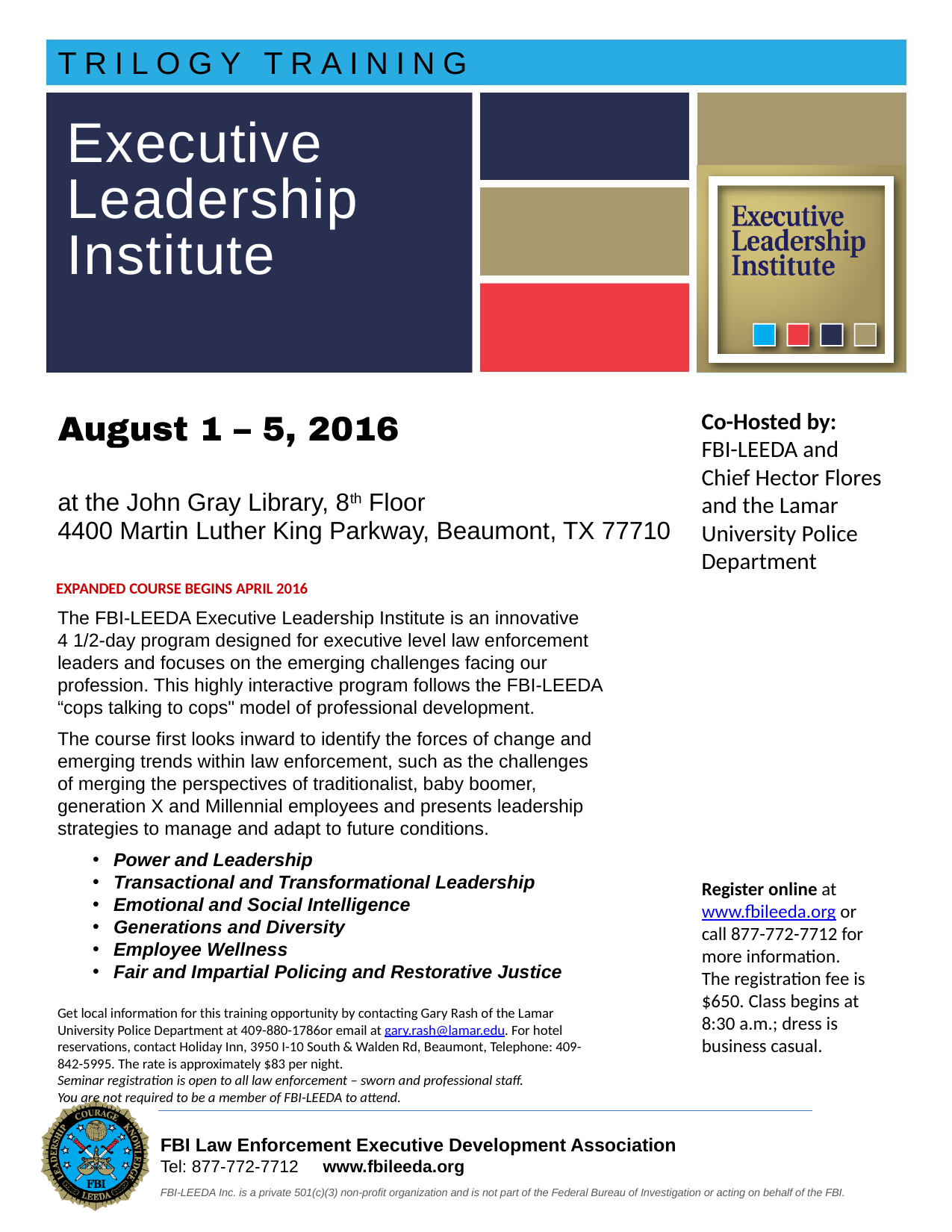

Co-Hosted by:
FBI-LEEDA and
Chief Hector Flores and the Lamar University Police Department
August 1 – 5, 2016

at the John Gray Library, 8th Floor
4400 Martin Luther King Parkway, Beaumont, TX 77710
EXPANDED COURSE BEGINS APRIL 2016
The FBI-LEEDA Executive Leadership Institute is an innovative
4 1/2-day program designed for executive level law enforcement leaders and focuses on the emerging challenges facing our profession. This highly interactive program follows the FBI-LEEDA “cops talking to cops" model of professional development.
The course first looks inward to identify the forces of change and emerging trends within law enforcement, such as the challenges of merging the perspectives of traditionalist, baby boomer, generation X and Millennial employees and presents leadership strategies to manage and adapt to future conditions.
Power and Leadership
Transactional and Transformational Leadership
Emotional and Social Intelligence
Generations and Diversity
Employee Wellness
Fair and Impartial Policing and Restorative Justice
Register online at www.fbileeda.org or call 877-772-7712 for more information.
The registration fee is $650. Class begins at 8:30 a.m.; dress is business casual.
Get local information for this training opportunity by contacting Gary Rash of the Lamar University Police Department at 409-880-1786or email at gary.rash@lamar.edu. For hotel reservations, contact Holiday Inn, 3950 I-10 South & Walden Rd, Beaumont, Telephone: 409-842-5995. The rate is approximately $83 per night.
Seminar registration is open to all law enforcement – sworn and professional staff.
You are not required to be a member of FBI-LEEDA to attend.